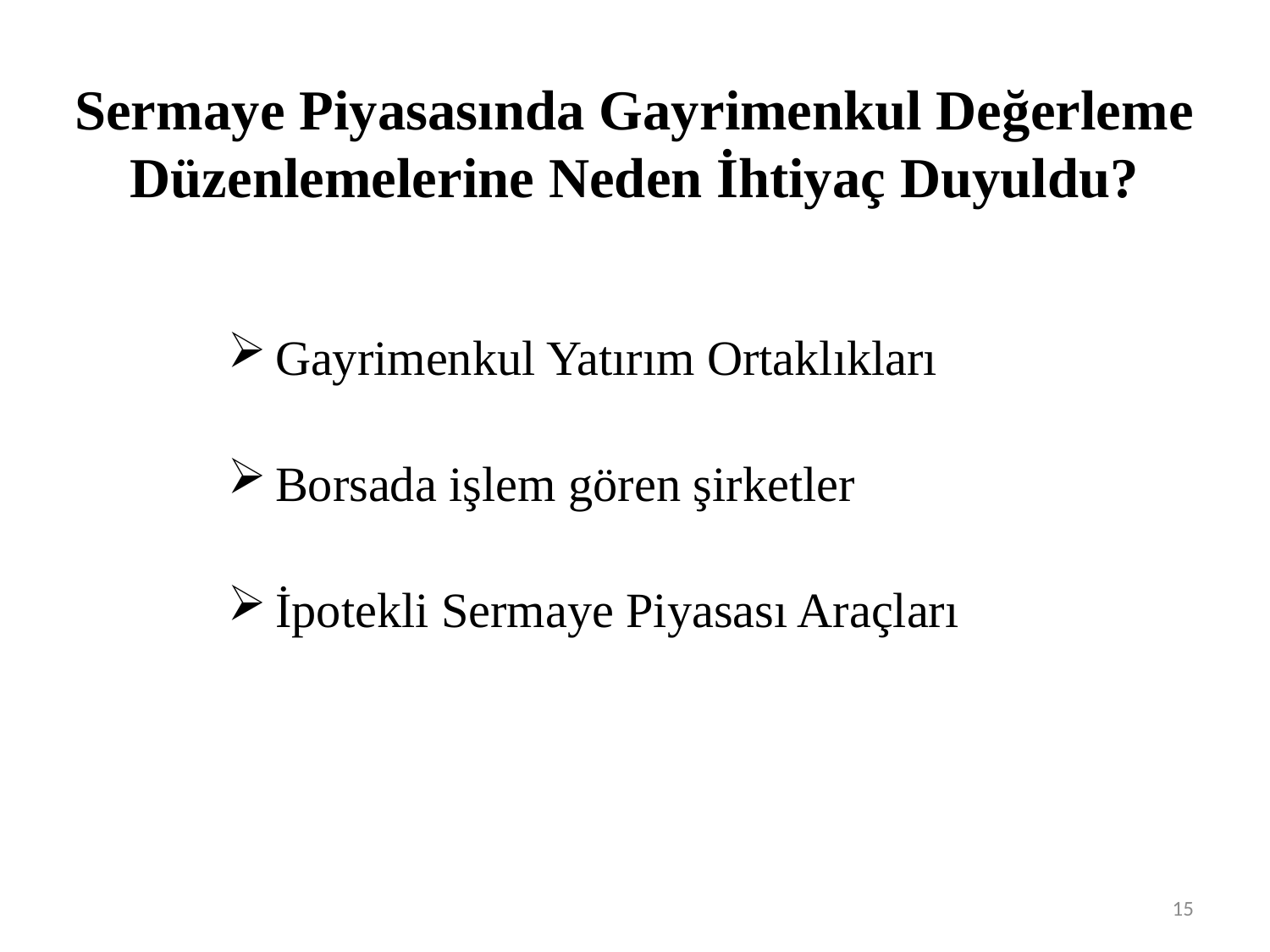

Sermaye Piyasasında Gayrimenkul Değerleme Düzenlemelerine Neden İhtiyaç Duyuldu?
Gayrimenkul Yatırım Ortaklıkları

Borsada işlem gören şirketler

İpotekli Sermaye Piyasası Araçları

15